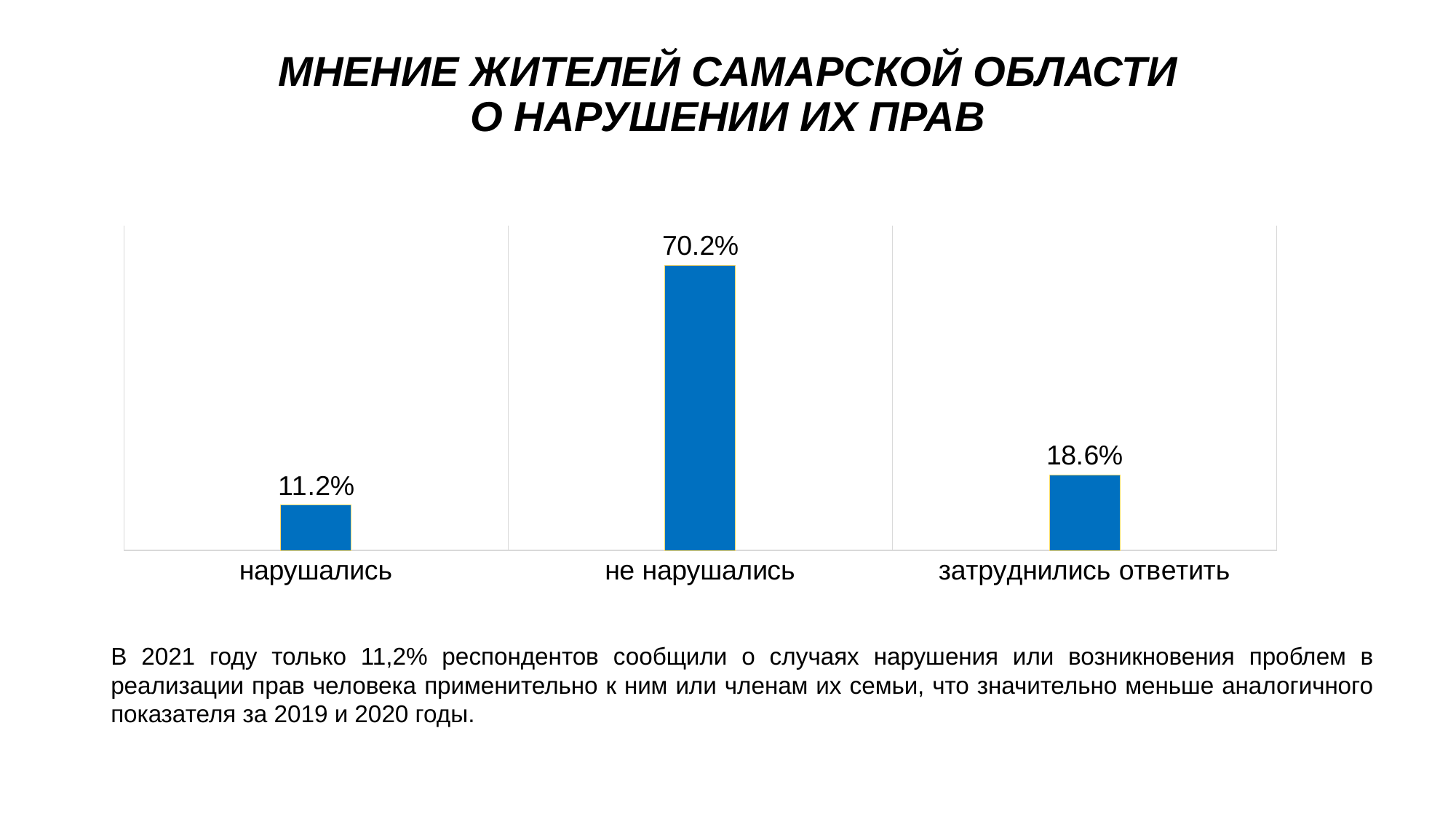

# МНЕНИЕ ЖИТЕЛЕЙ САМАРСКОЙ ОБЛАСТИ О НАРУШЕНИИ ИХ ПРАВ

### Chart

| Category | 2021 год |
|---|---|
| нарушались | 0.112 |
| не нарушались | 0.702 |
| затруднились ответить | 0.186 |
В 2021 году только 11,2% респондентов сообщили о случаях нарушения или возникновения проблем в реализации прав человека применительно к ним или членам их семьи, что значительно меньше аналогичного показателя за 2019 и 2020 годы.